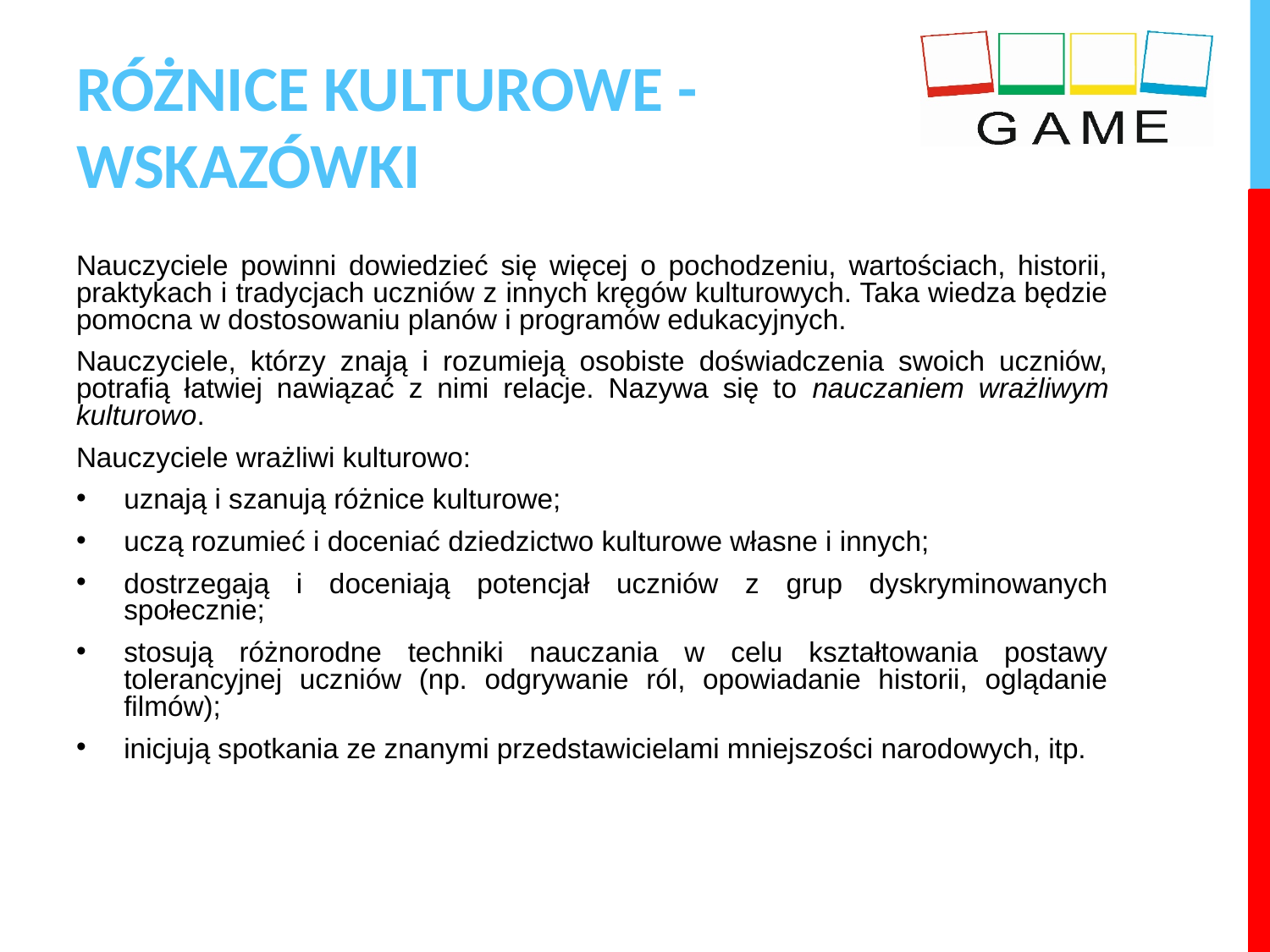

# RÓŻNICE KULTUROWE - WSKAZÓWKI
Nauczyciele powinni dowiedzieć się więcej o pochodzeniu, wartościach, historii, praktykach i tradycjach uczniów z innych kręgów kulturowych. Taka wiedza będzie pomocna w dostosowaniu planów i programów edukacyjnych.
Nauczyciele, którzy znają i rozumieją osobiste doświadczenia swoich uczniów, potrafią łatwiej nawiązać z nimi relacje. Nazywa się to nauczaniem wrażliwym kulturowo.
Nauczyciele wrażliwi kulturowo:
uznają i szanują różnice kulturowe;
uczą rozumieć i doceniać dziedzictwo kulturowe własne i innych;
dostrzegają i doceniają potencjał uczniów z grup dyskryminowanych społecznie;
stosują różnorodne techniki nauczania w celu kształtowania postawy tolerancyjnej uczniów (np. odgrywanie ról, opowiadanie historii, oglądanie filmów);
inicjują spotkania ze znanymi przedstawicielami mniejszości narodowych, itp.